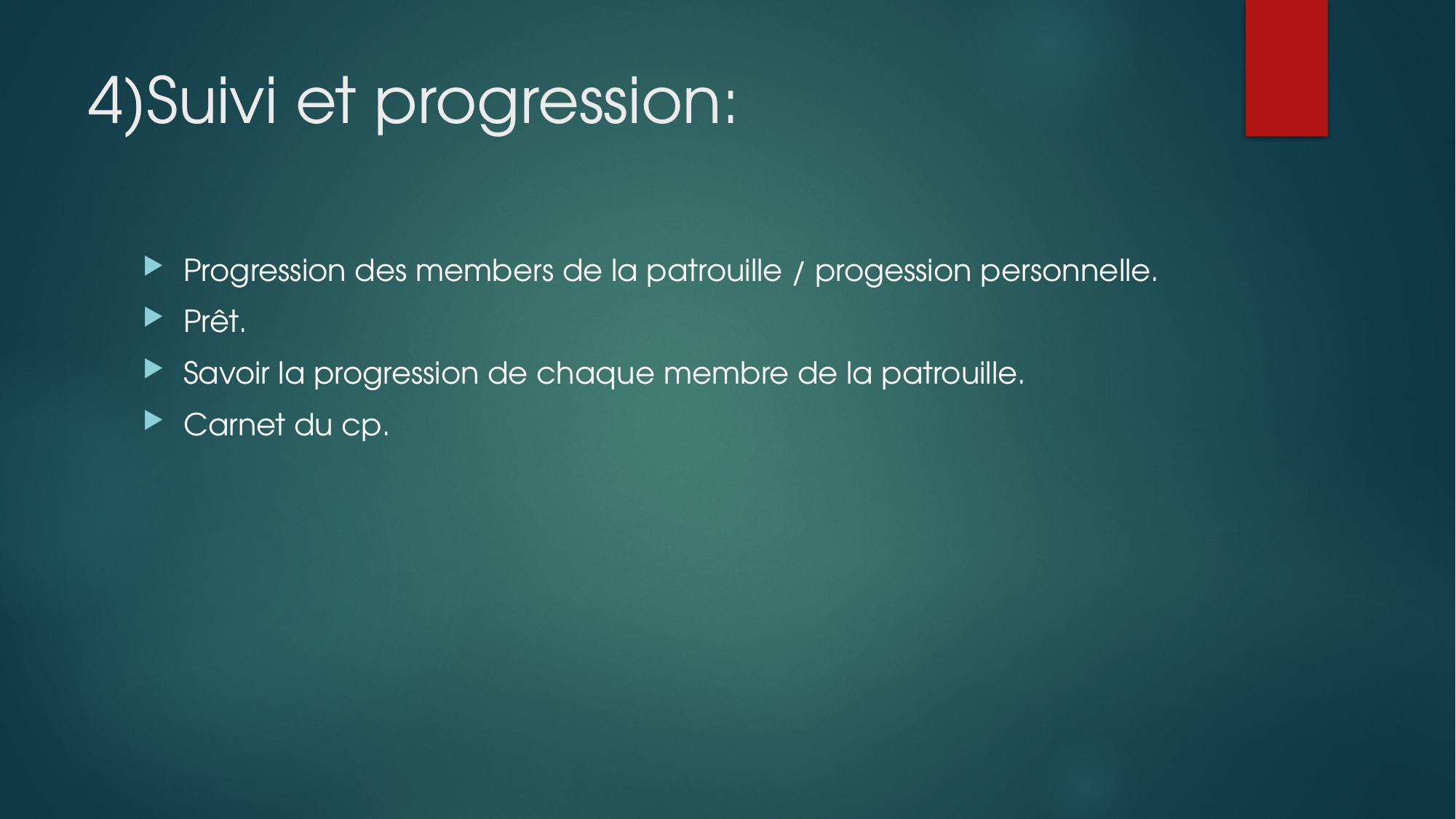

# 4)Suivi et progression:
Progression des members de la patrouille / progession personnelle.
Prêt.
Savoir la progression de chaque membre de la patrouille.
Carnet du cp.